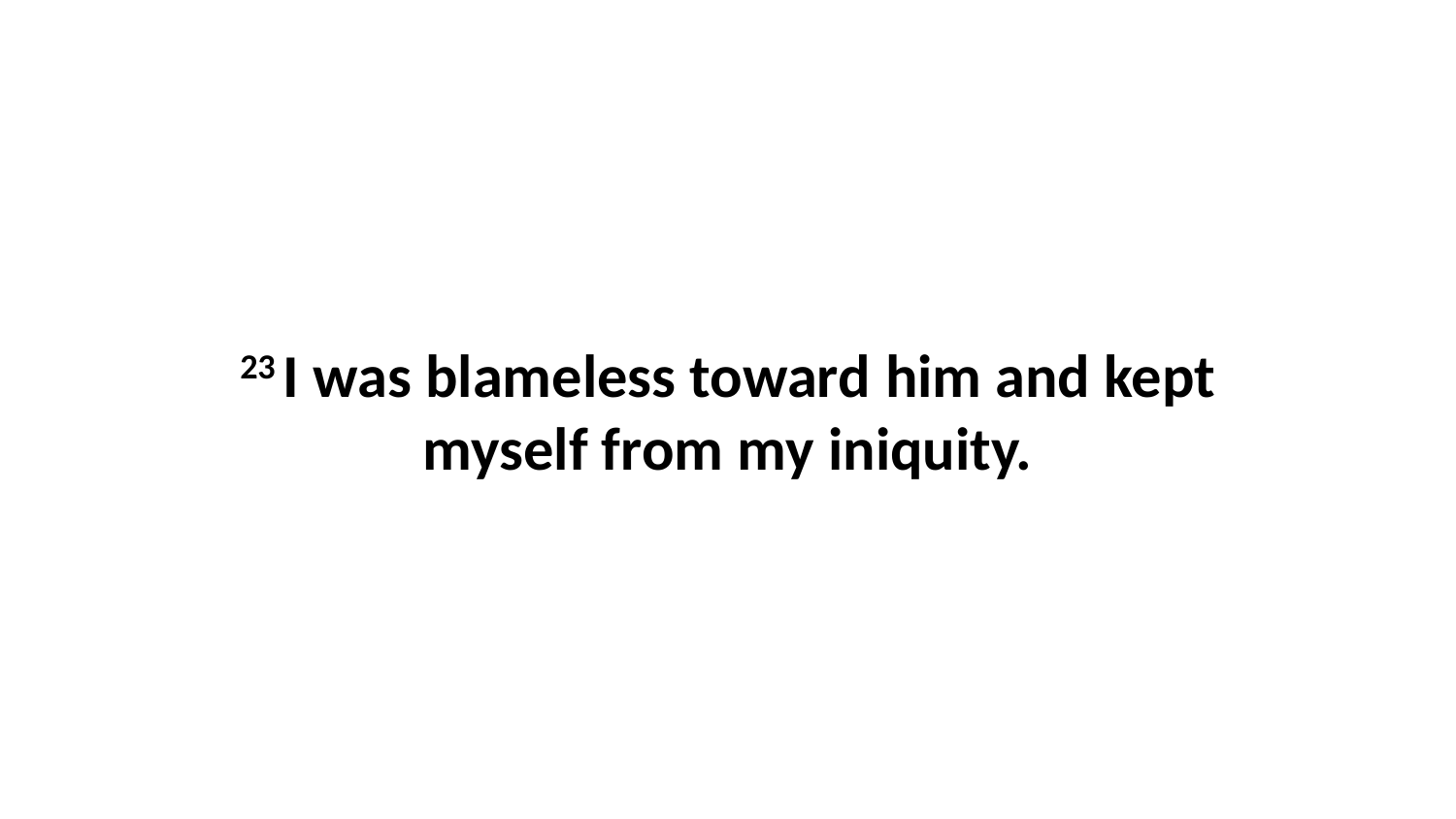

23 I was blameless toward him and kept myself from my iniquity.